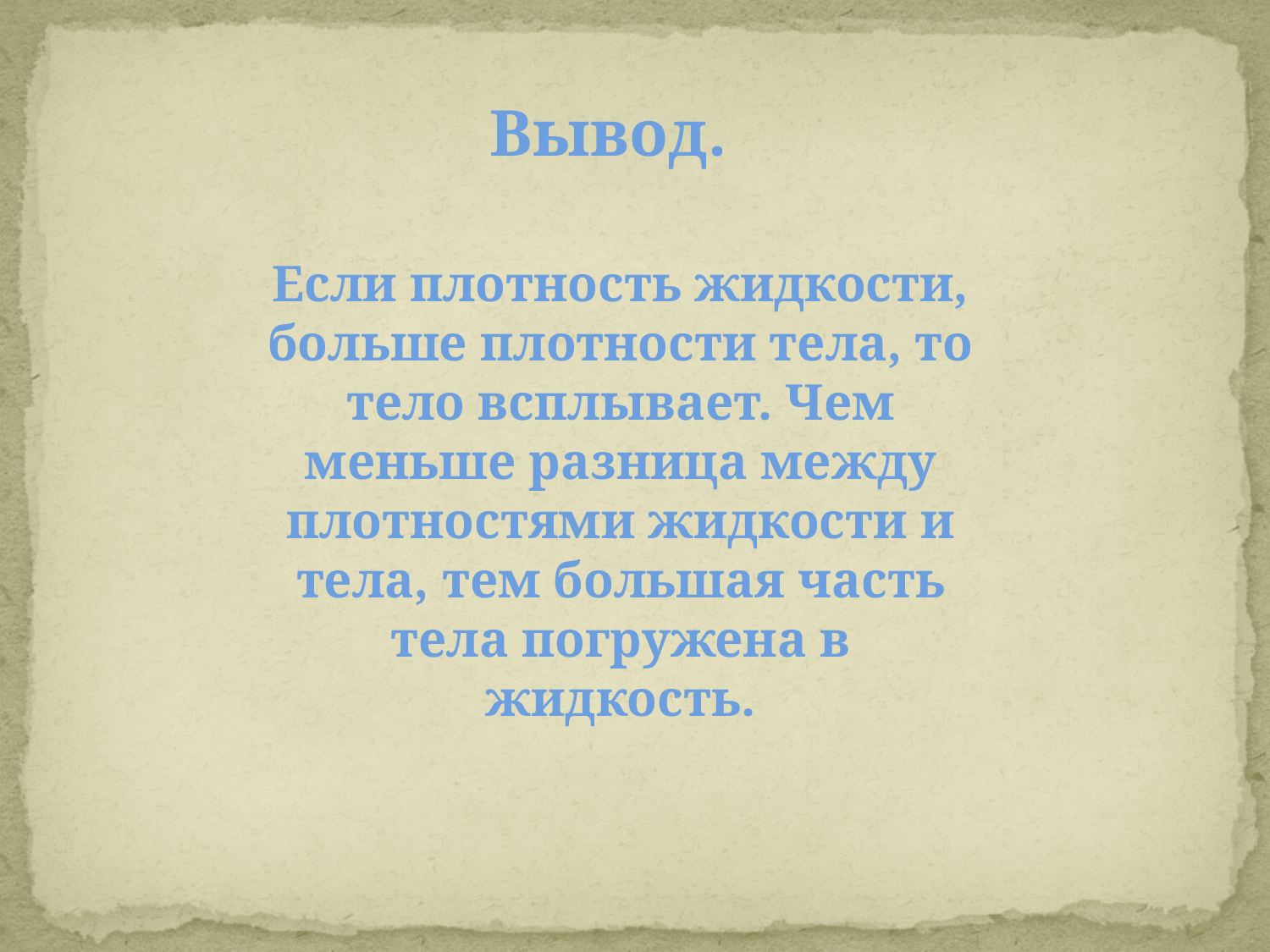

Вывод.
Если плотность жидкости, больше плотности тела, то тело всплывает. Чем меньше разница между плотностями жидкости и тела, тем большая часть тела погружена в жидкость.